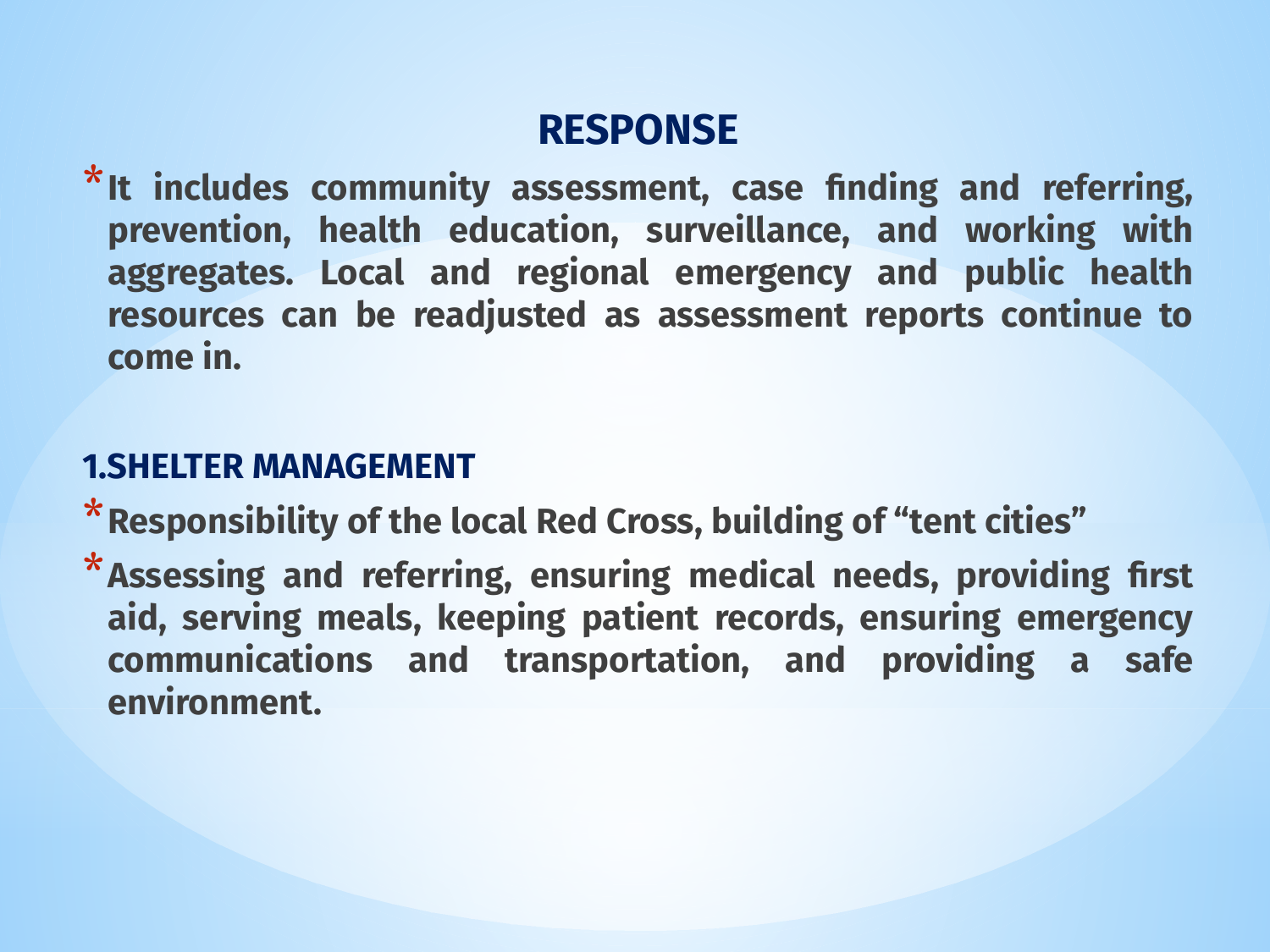

RESPONSE
It includes community assessment, case finding and referring, prevention, health education, surveillance, and working with aggregates. Local and regional emergency and public health resources can be readjusted as assessment reports continue to come in.

1.SHELTER MANAGEMENT
Responsibility of the local Red Cross, building of “tent cities”
Assessing and referring, ensuring medical needs, providing first aid, serving meals, keeping patient records, ensuring emergency communications and transportation, and providing a safe environment.